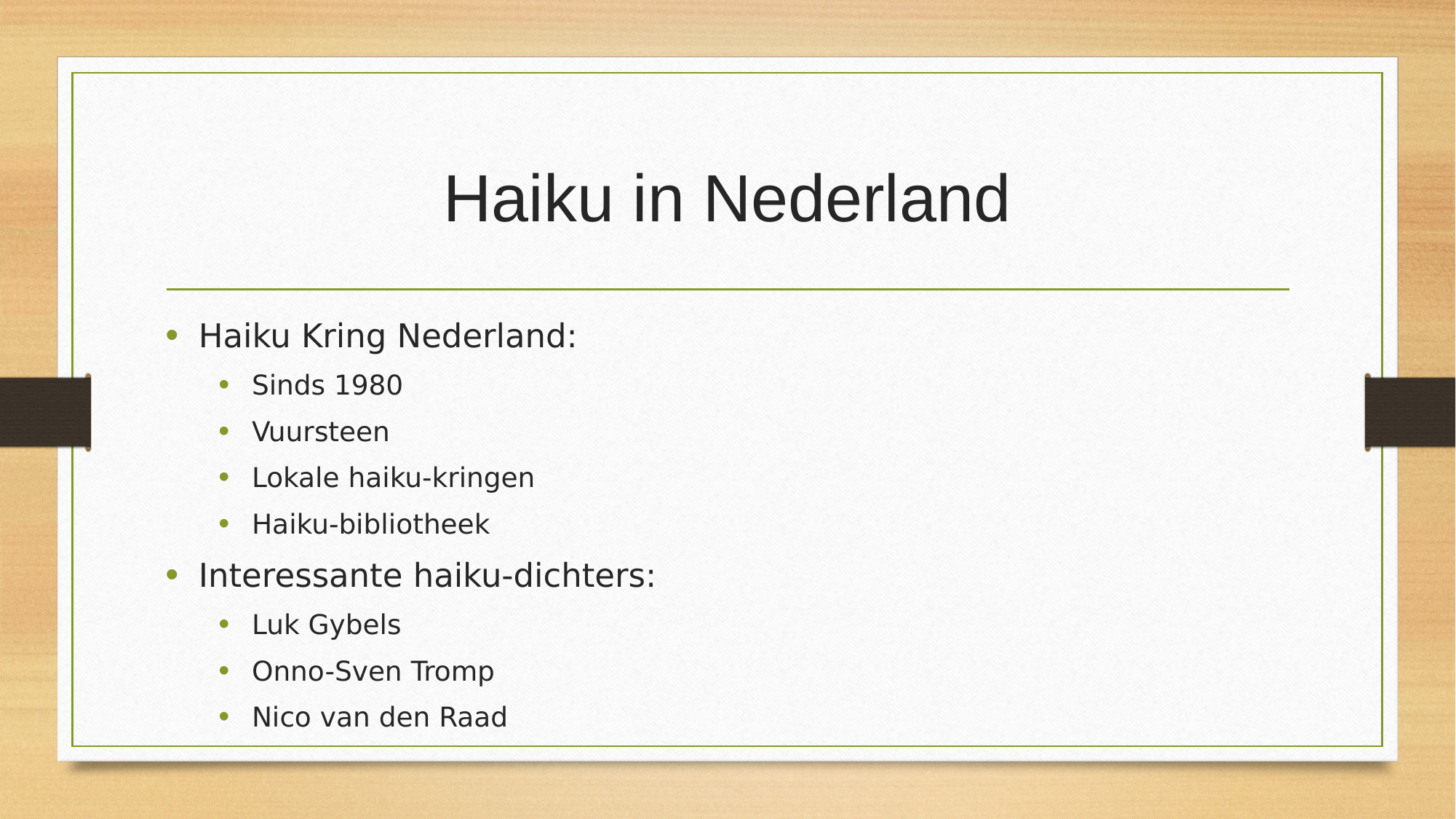

# Haiku in Nederland
Haiku Kring Nederland:
Sinds 1980
Vuursteen
Lokale haiku-kringen
Haiku-bibliotheek
Interessante haiku-dichters:
Luk Gybels
Onno-Sven Tromp
Nico van den Raad